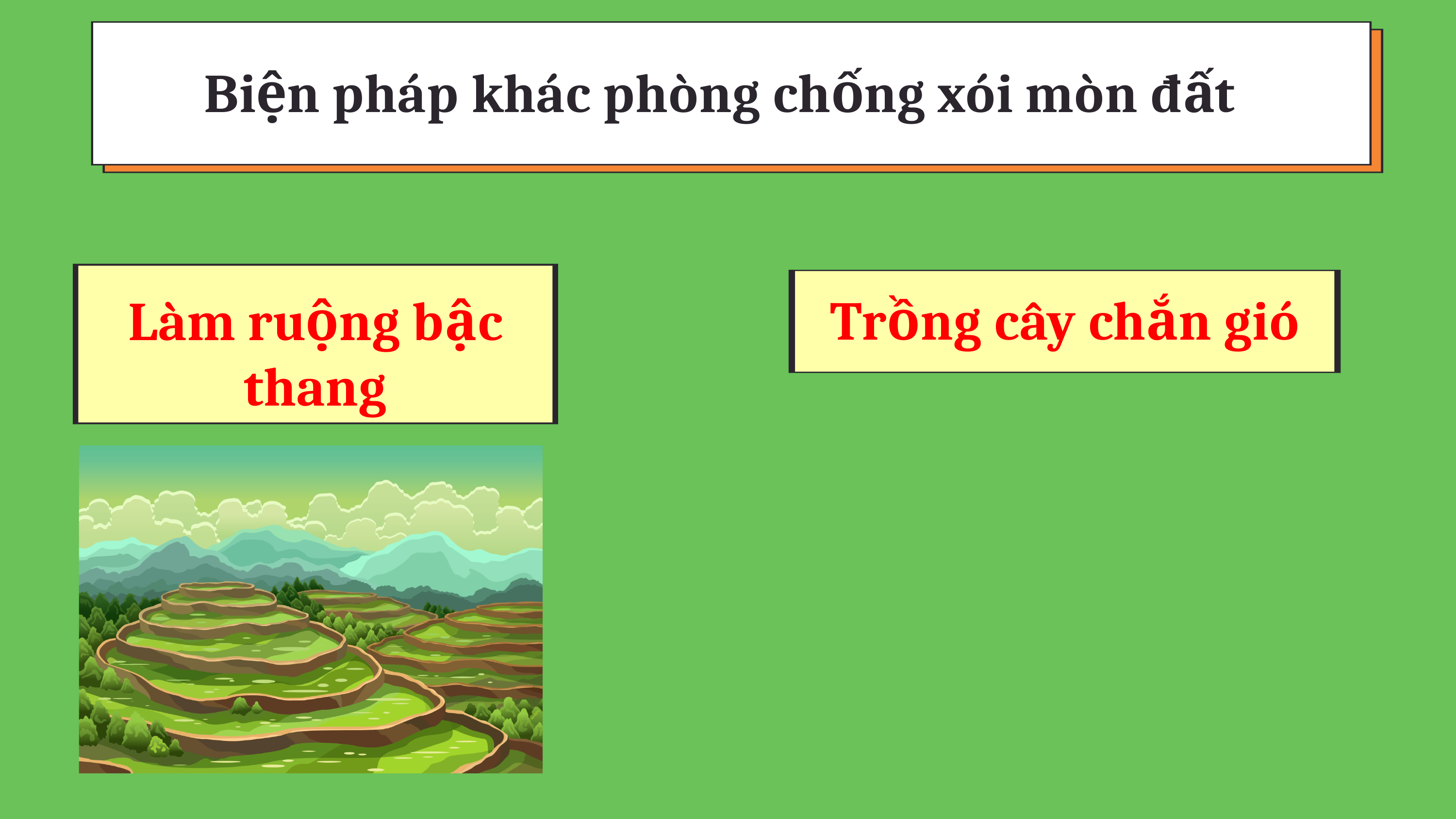

Biện pháp khác phòng chống xói mòn đất

Làm ruộng bậc thang

Trồng cây chắn gió